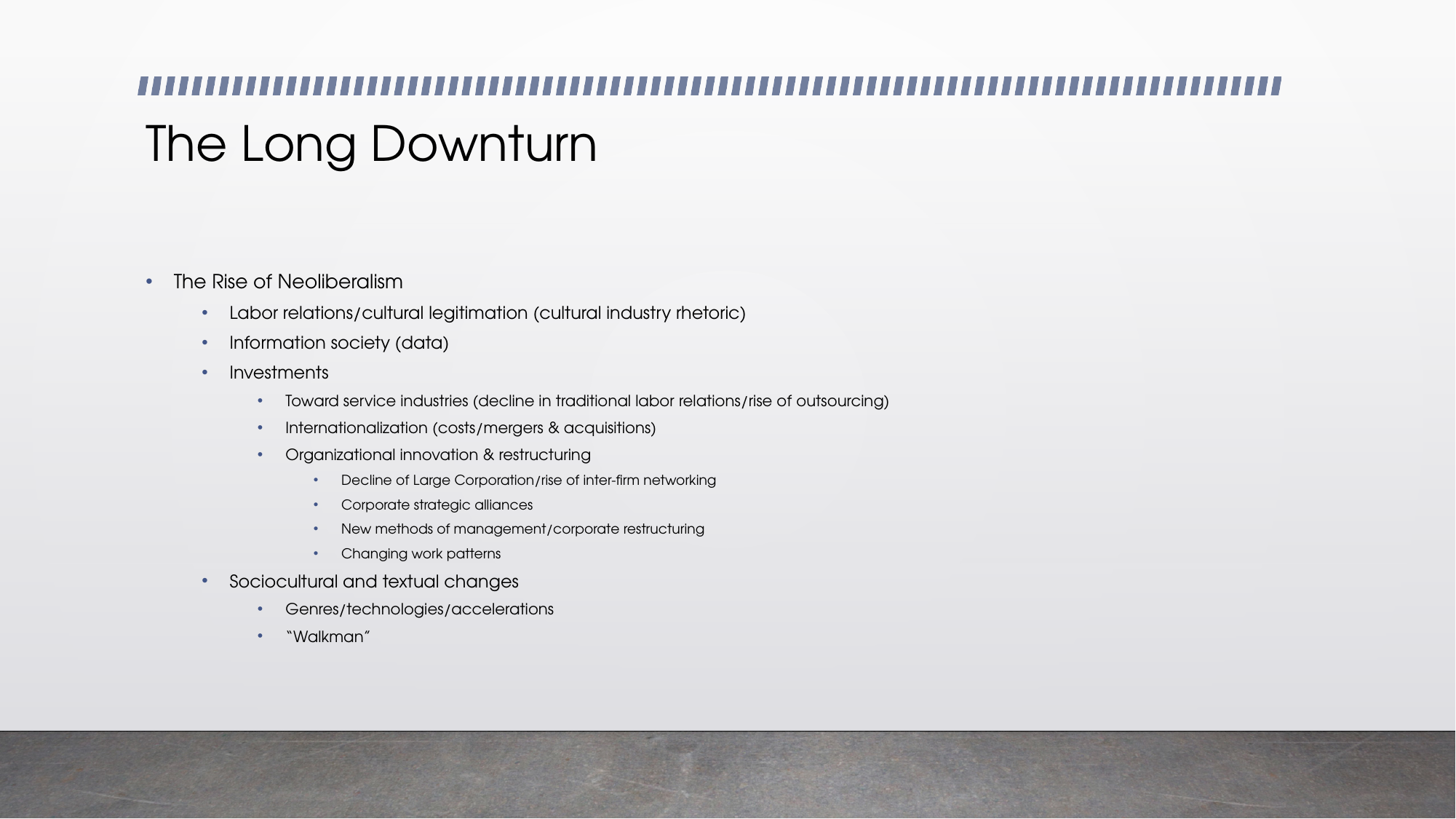

# The Long Downturn
The Rise of Neoliberalism
Labor relations/cultural legitimation (cultural industry rhetoric)
Information society (data)
Investments
Toward service industries (decline in traditional labor relations/rise of outsourcing)
Internationalization (costs/mergers & acquisitions)
Organizational innovation & restructuring
Decline of Large Corporation/rise of inter-firm networking
Corporate strategic alliances
New methods of management/corporate restructuring
Changing work patterns
Sociocultural and textual changes
Genres/technologies/accelerations
“Walkman”